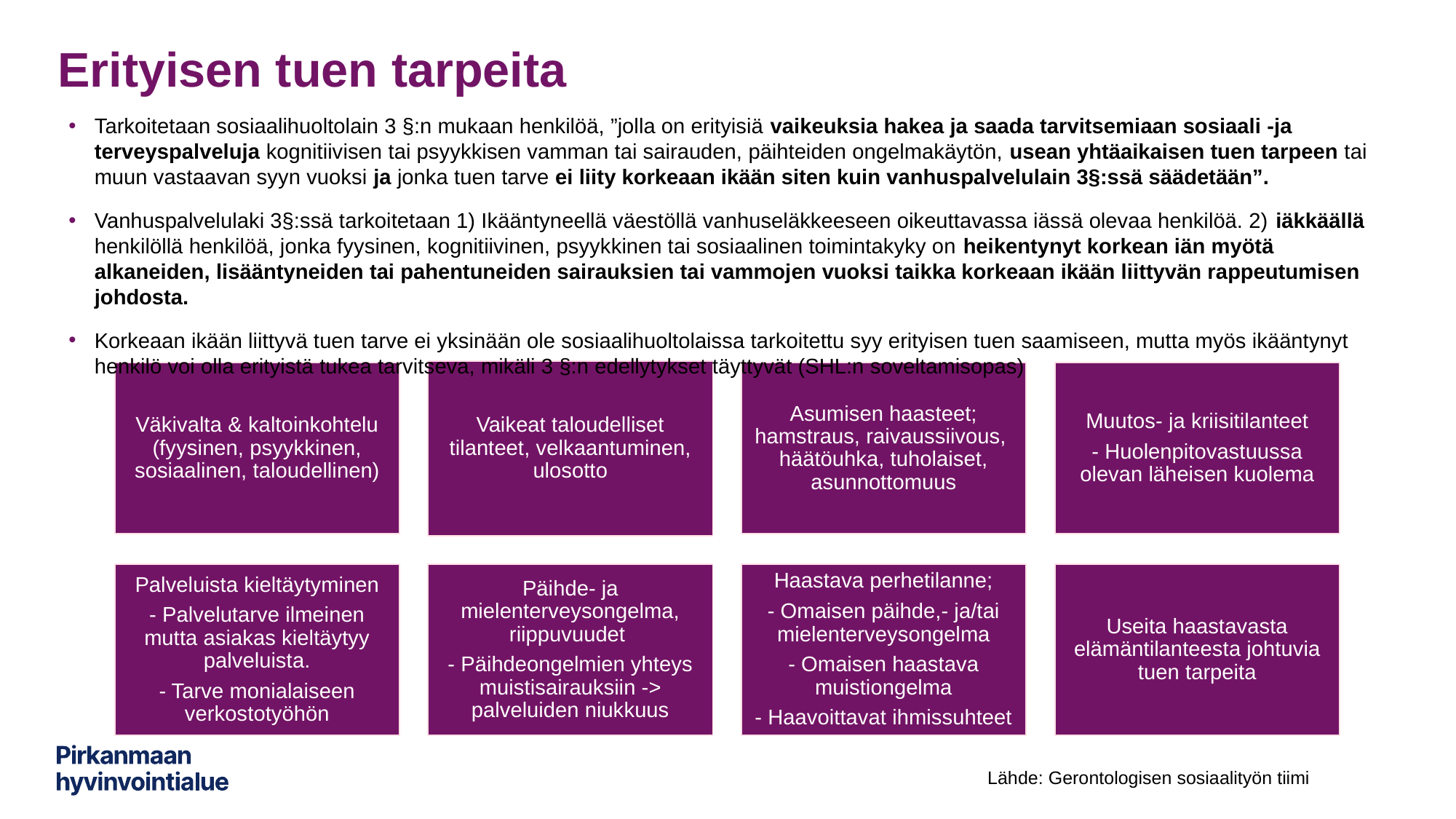

# Erityisen tuen tarpeita
Tarkoitetaan sosiaalihuoltolain 3 §:n mukaan henkilöä, ”jolla on erityisiä vaikeuksia hakea ja saada tarvitsemiaan sosiaali -ja terveyspalveluja kognitiivisen tai psyykkisen vamman tai sairauden, päihteiden ongelmakäytön, usean yhtäaikaisen tuen tarpeen tai muun vastaavan syyn vuoksi ja jonka tuen tarve ei liity korkeaan ikään siten kuin vanhuspalvelulain 3§:ssä säädetään”.
Vanhuspalvelulaki 3§:ssä tarkoitetaan 1) Ikääntyneellä väestöllä vanhuseläkkeeseen oikeuttavassa iässä olevaa henkilöä. 2) iäkkäällä henkilöllä henkilöä, jonka fyysinen, kognitiivinen, psyykkinen tai sosiaalinen toimintakyky on heikentynyt korkean iän myötä alkaneiden, lisääntyneiden tai pahentuneiden sairauksien tai vammojen vuoksi taikka korkeaan ikään liittyvän rappeutumisen johdosta.
Korkeaan ikään liittyvä tuen tarve ei yksinään ole sosiaalihuoltolaissa tarkoitettu syy erityisen tuen saamiseen, mutta myös ikääntynyt henkilö voi olla erityistä tukea tarvitseva, mikäli 3 §:n edellytykset täyttyvät (SHL:n soveltamisopas)
Väkivalta & kaltoinkohtelu (fyysinen, psyykkinen, sosiaalinen, taloudellinen)
Vaikeat taloudelliset tilanteet, velkaantuminen, ulosotto
Asumisen haasteet; hamstraus, raivaussiivous,  häätöuhka, tuholaiset, asunnottomuus
Muutos- ja kriisitilanteet
- Huolenpitovastuussa olevan läheisen kuolema
Palveluista kieltäytyminen
- Palvelutarve ilmeinen mutta asiakas kieltäytyy palveluista.
- Tarve monialaiseen verkostotyöhön
Päihde- ja mielenterveysongelma, riippuvuudet
- Päihdeongelmien yhteys muistisairauksiin -> palveluiden niukkuus
Haastava perhetilanne;
- Omaisen päihde,- ja/tai mielenterveysongelma
- Omaisen haastava muistiongelma
- Haavoittavat ihmissuhteet
Useita haastavasta elämäntilanteesta johtuvia tuen tarpeita
Lähde: Gerontologisen sosiaalityön tiimi